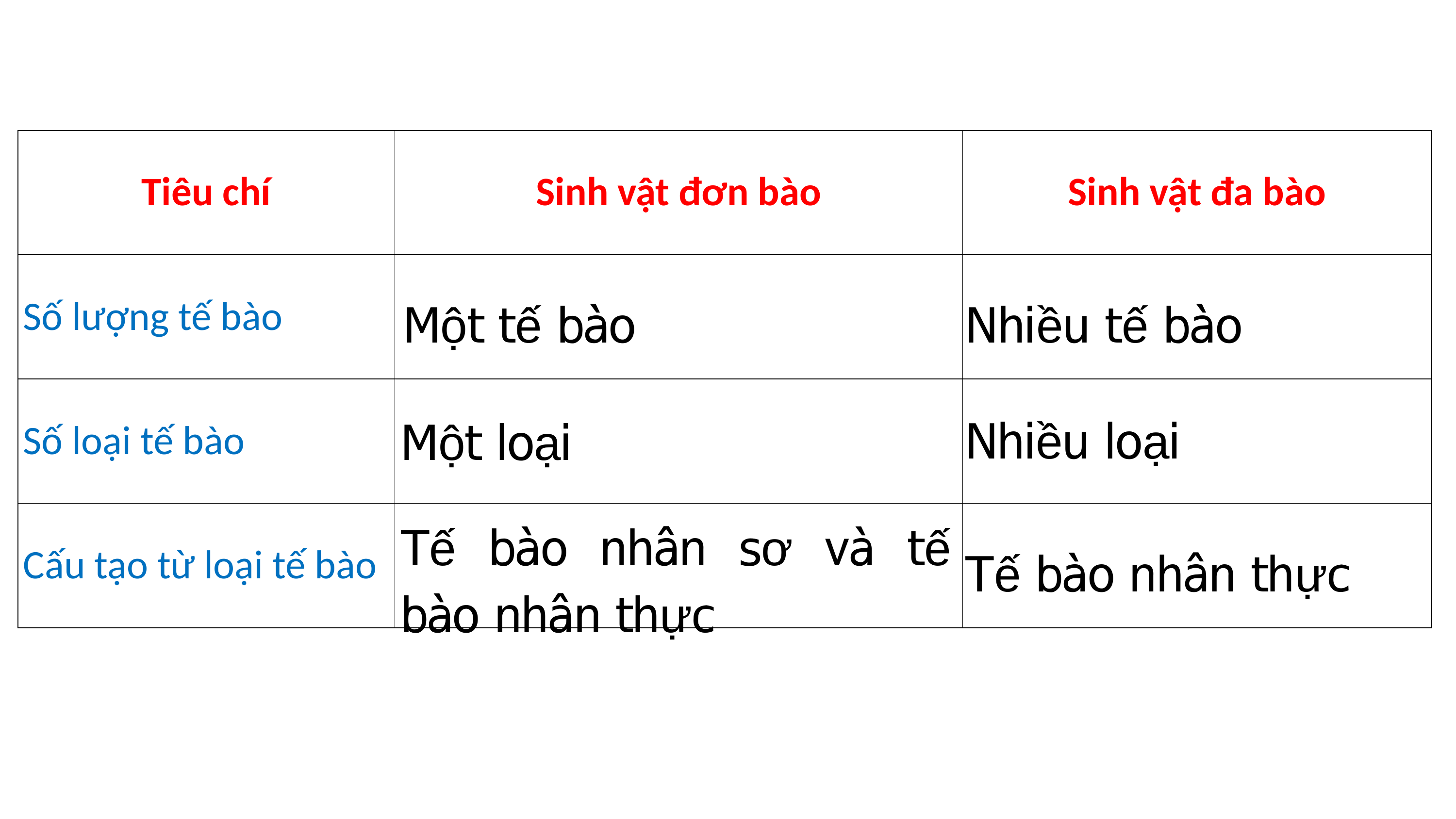

| Tiêu chí | Sinh vật đơn bào | Sinh vật đa bào |
| --- | --- | --- |
| Số lượng tế bào |  |  |
| Số loại tế bào |  |  |
| Cấu tạo từ loại tế bào |  |  |
Một tế bào
Nhiều tế bào
Nhiều loại
Một loại
Tế bào nhân sơ và tế bào nhân thực
Tế bào nhân thực